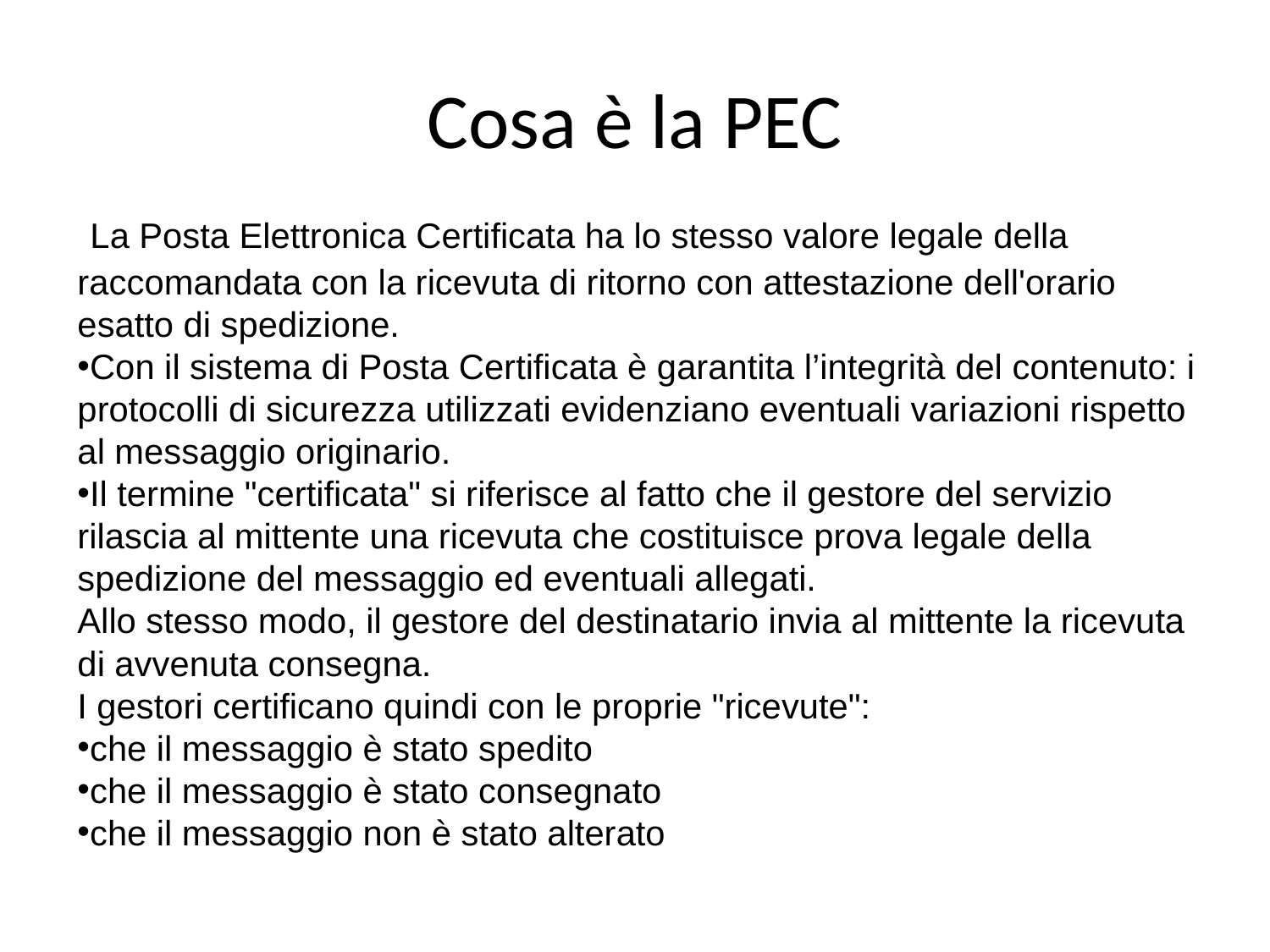

Cosa è la PEC
 La Posta Elettronica Certificata ha lo stesso valore legale della raccomandata con la ricevuta di ritorno con attestazione dell'orario esatto di spedizione.
Con il sistema di Posta Certificata è garantita l’integrità del contenuto: i protocolli di sicurezza utilizzati evidenziano eventuali variazioni rispetto al messaggio originario.
Il termine "certificata" si riferisce al fatto che il gestore del servizio rilascia al mittente una ricevuta che costituisce prova legale della spedizione del messaggio ed eventuali allegati.
Allo stesso modo, il gestore del destinatario invia al mittente la ricevuta di avvenuta consegna.
I gestori certificano quindi con le proprie "ricevute":
che il messaggio è stato spedito
che il messaggio è stato consegnato
che il messaggio non è stato alterato